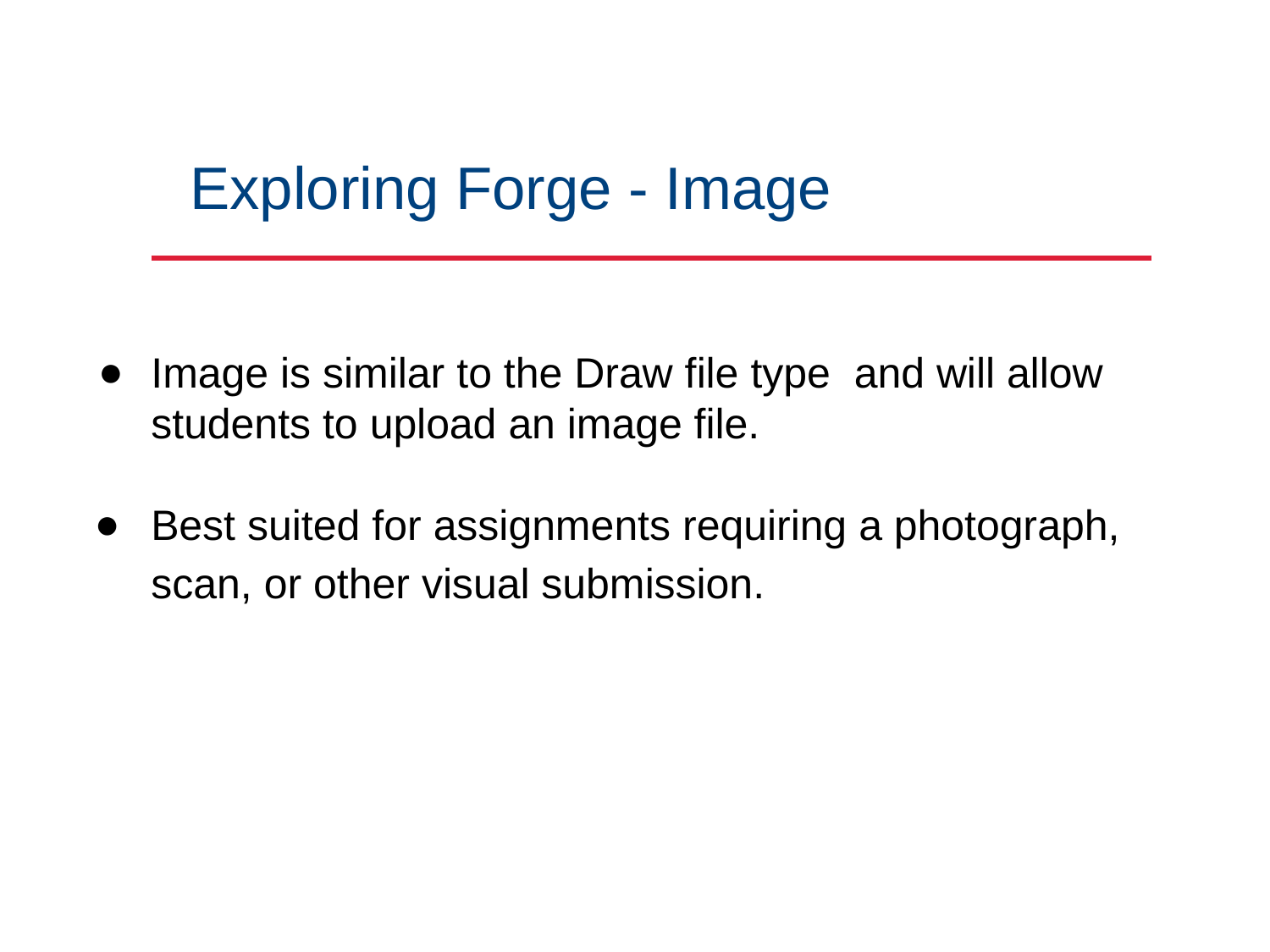

Exploring Forge - Image
Image is similar to the Draw file type  and will allow students to upload an image file.

Best suited for assignments requiring a photograph, scan, or other visual submission.